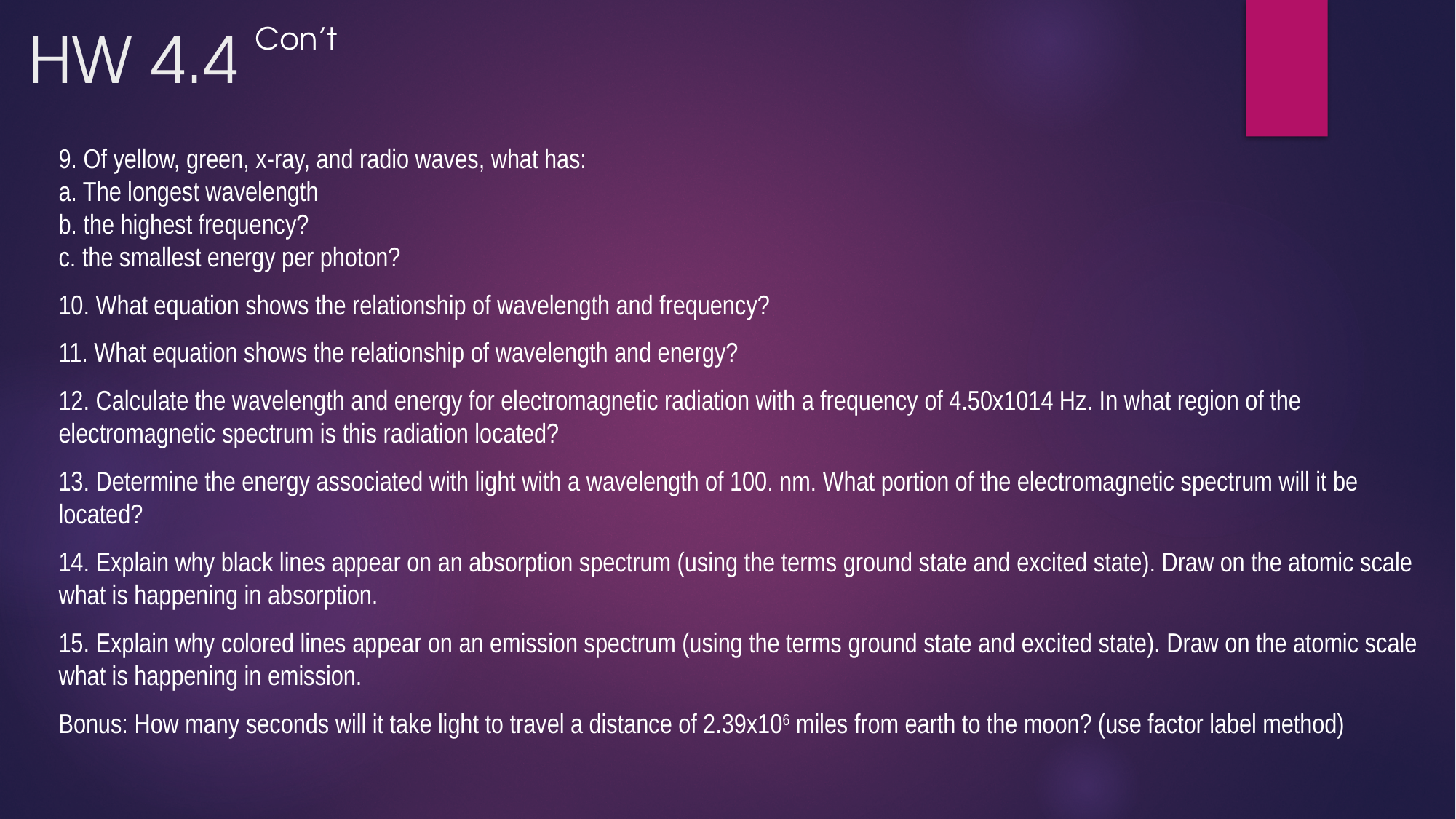

# HW 4.4
Con’t
9. Of yellow, green, x-ray, and radio waves, what has:
a. The longest wavelength
b. the highest frequency?
c. the smallest energy per photon?
10. What equation shows the relationship of wavelength and frequency?
11. What equation shows the relationship of wavelength and energy?
12. Calculate the wavelength and energy for electromagnetic radiation with a frequency of 4.50x1014 Hz. In what region of the electromagnetic spectrum is this radiation located?
13. Determine the energy associated with light with a wavelength of 100. nm. What portion of the electromagnetic spectrum will it be located?
14. Explain why black lines appear on an absorption spectrum (using the terms ground state and excited state). Draw on the atomic scale what is happening in absorption.
15. Explain why colored lines appear on an emission spectrum (using the terms ground state and excited state). Draw on the atomic scale what is happening in emission.
Bonus: How many seconds will it take light to travel a distance of 2.39x106 miles from earth to the moon? (use factor label method)